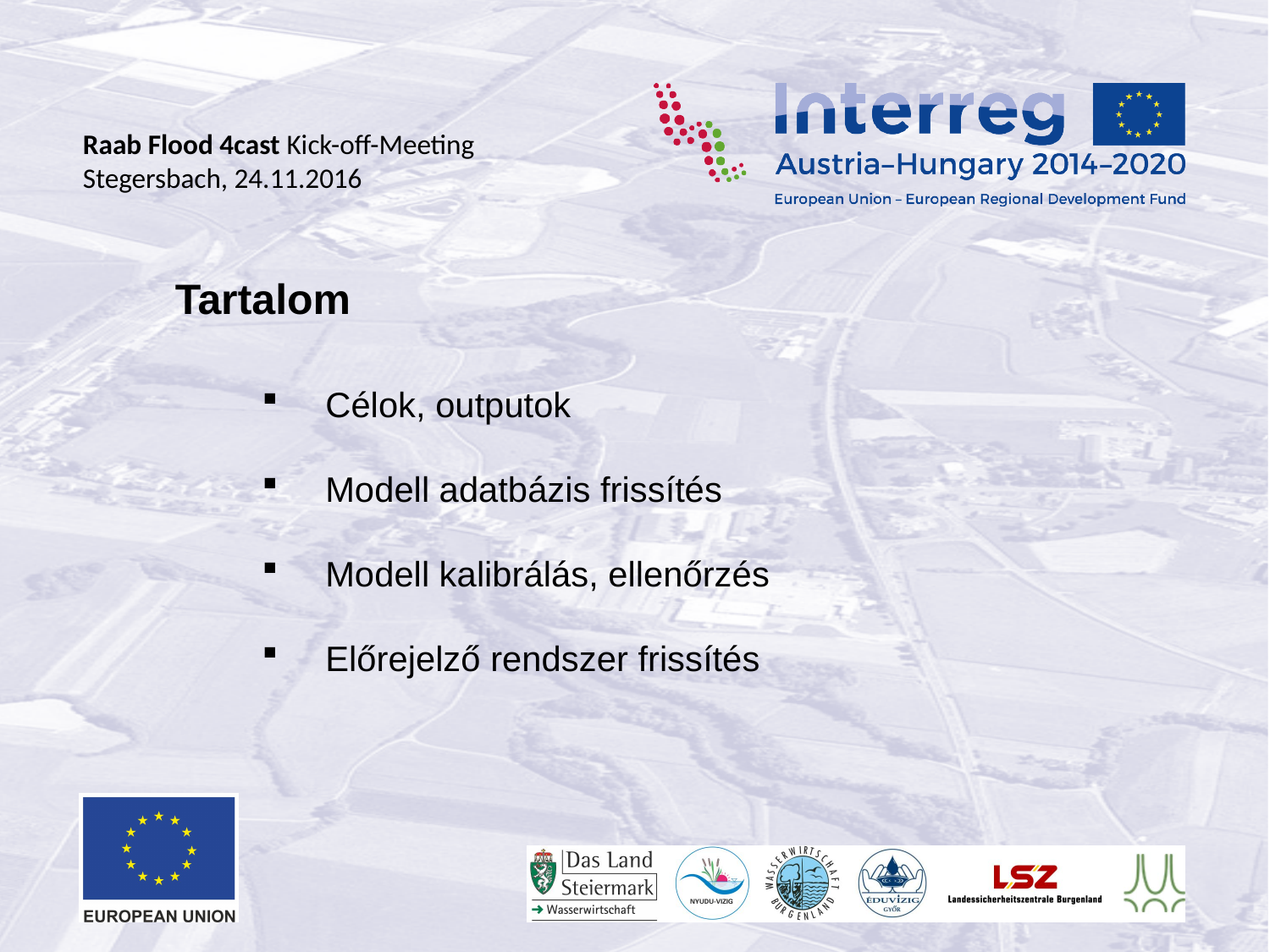

Tartalom

Célok, outputok

Modell adatbázis frissítés

Modell kalibrálás, ellenőrzés

Előrejelző rendszer frissítés